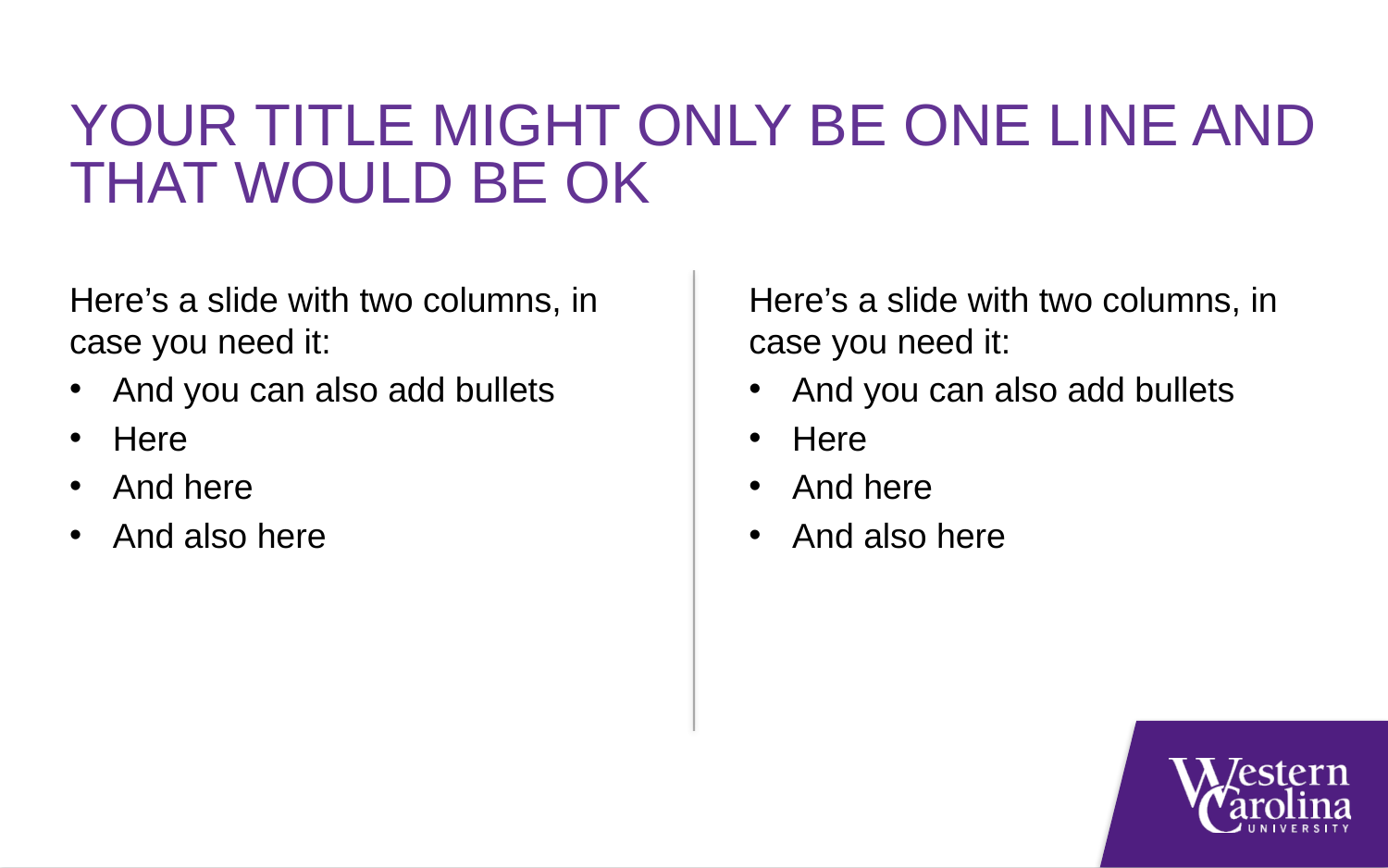

Your title might only be one line and that would be ok
Here’s a slide with two columns, in case you need it:
And you can also add bullets
Here
And here
And also here
Here’s a slide with two columns, in case you need it:
And you can also add bullets
Here
And here
And also here